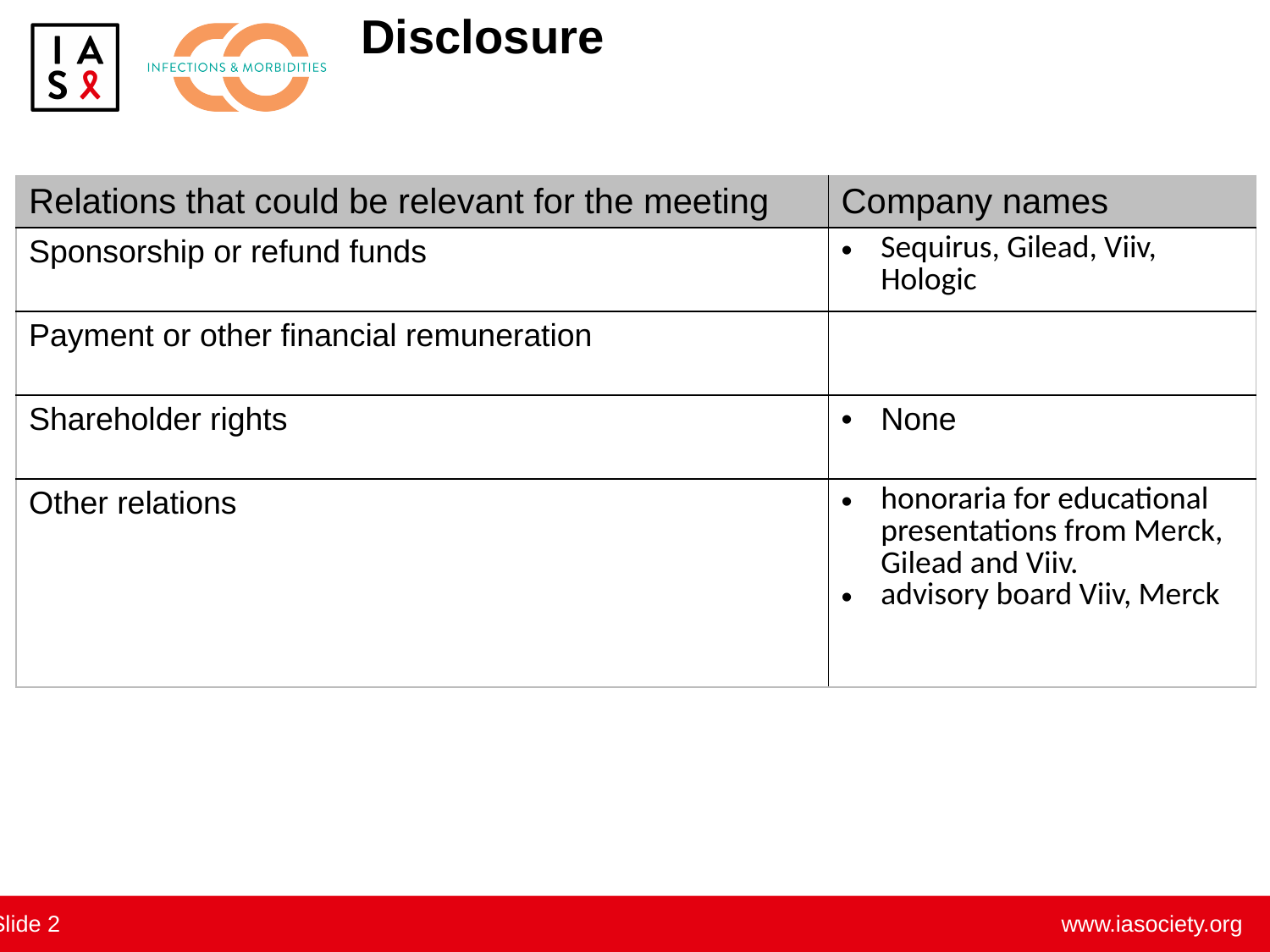

# Disclosure
| Relations that could be relevant for the meeting | Company names |
| --- | --- |
| Sponsorship or refund funds | Sequirus, Gilead, Viiv, Hologic |
| Payment or other financial remuneration |  |
| Shareholder rights | None |
| Other relations | honoraria for educational presentations from Merck, Gilead and Viiv. advisory board Viiv, Merck |